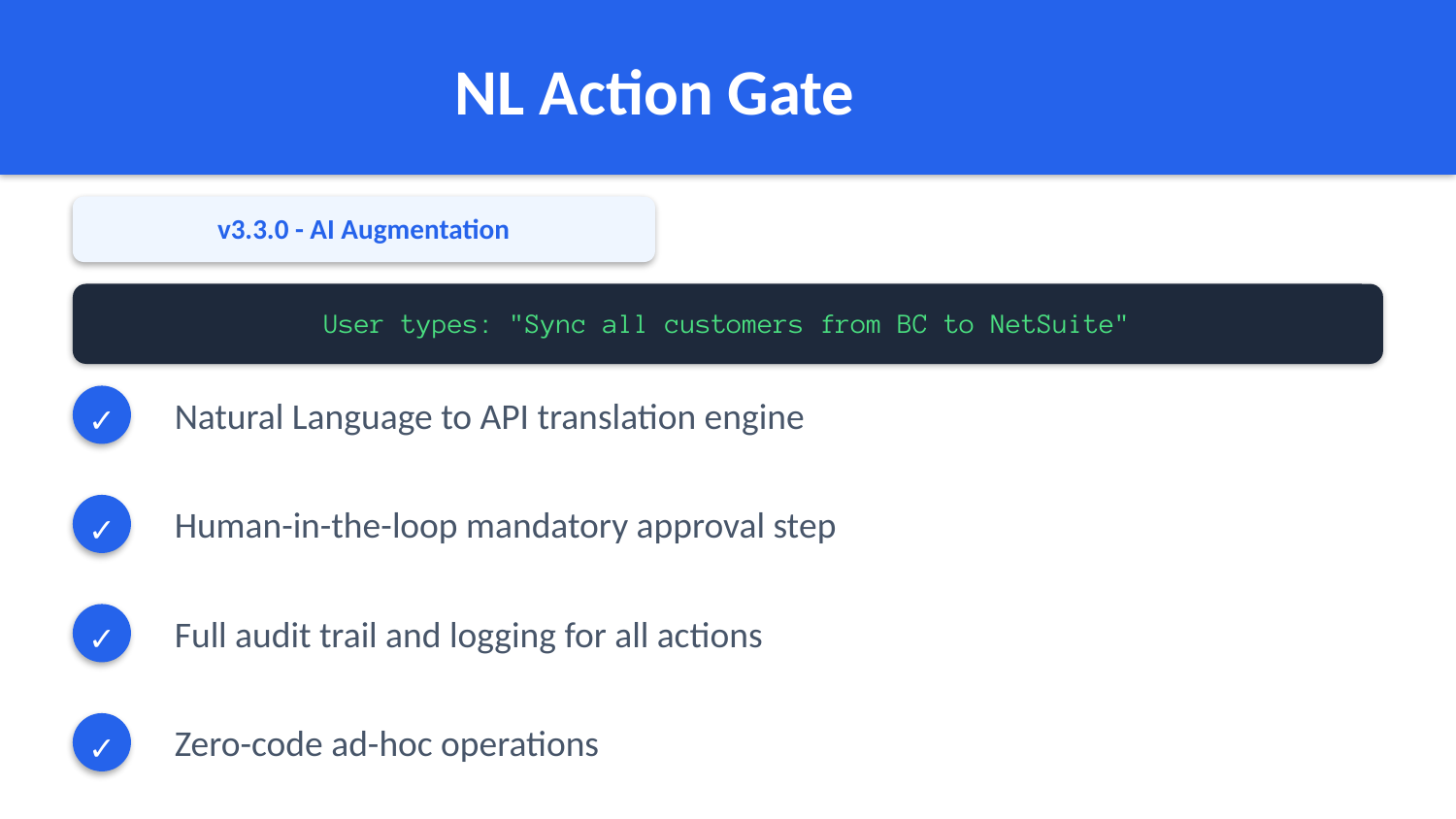

NL Action Gate

v3.3.0 - AI Augmentation

User types: "Sync all customers from BC to NetSuite"

Natural Language to API translation engine
✓

Human-in-the-loop mandatory approval step
✓

Full audit trail and logging for all actions
✓

Zero-code ad-hoc operations
✓